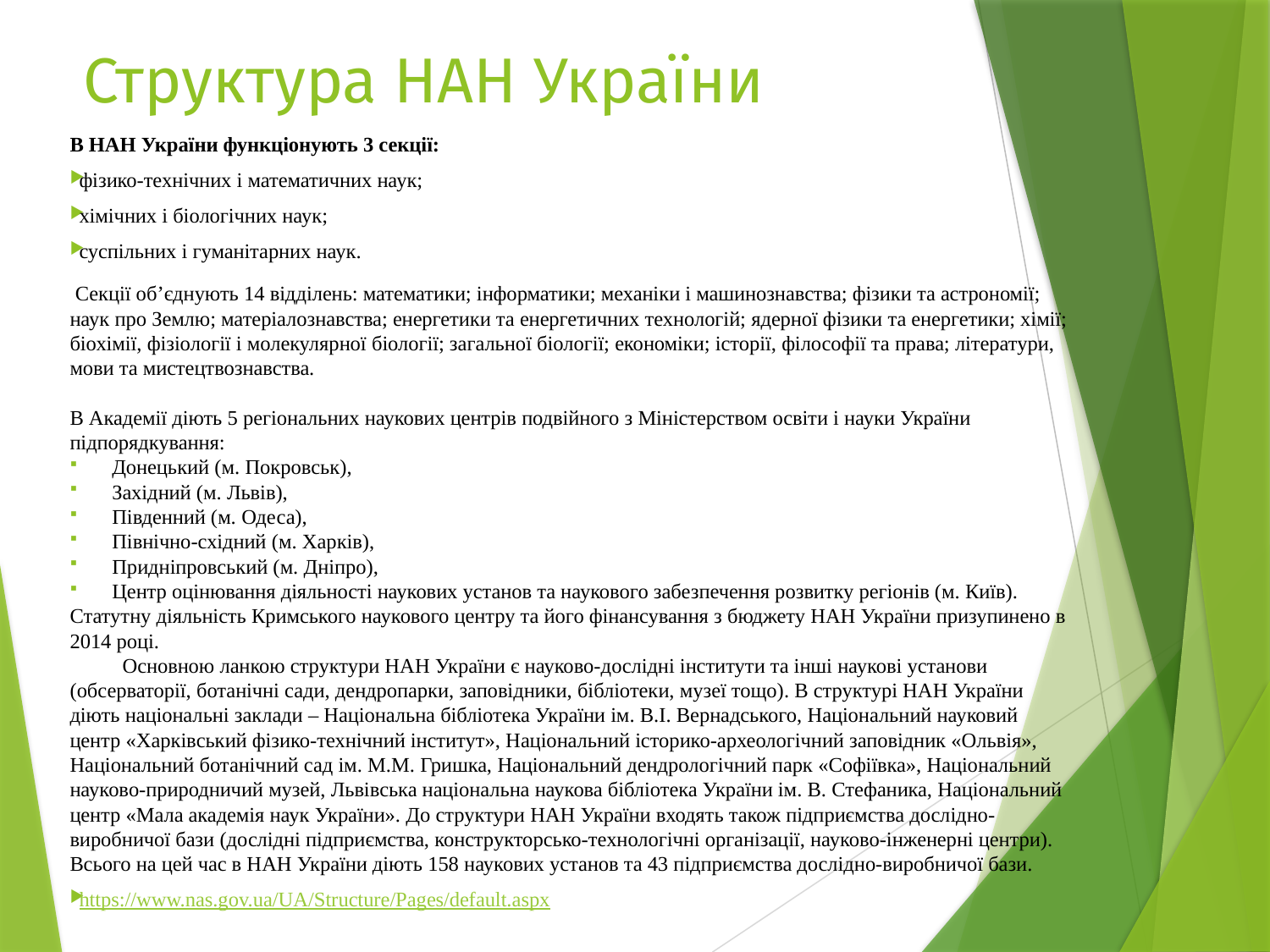

# Структура НАН України
В НАН України функціонують 3 секції:
фізико-технічних і математичних наук;
хімічних і біологічних наук;
суспільних і гуманітарних наук.

 Секції об’єднують 14 відділень: математики; інформатики; механіки і машинознавства; фізики та астрономії; наук про Землю; матеріалознавства; енергетики та енергетичних технологій; ядерної фізики та енергетики; хімії; біохімії, фізіології і молекулярної біології; загальної біології; економіки; історії, філософії та права; літератури, мови та мистецтвознавства.
В Академії діють 5 регіональних наукових центрів подвійного з Міністерством освіти і науки України підпорядкування:
Донецький (м. Покровськ),
Західний (м. Львів),
Південний (м. Одеса),
Північно-східний (м. Харків),
Придніпровський (м. Дніпро),
Центр оцінювання діяльності наукових установ та наукового забезпечення розвитку регіонів (м. Київ).
Статутну діяльність Кримського наукового центру та його фінансування з бюджету НАН України призупинено в 2014 році.
          Основною ланкою структури НАН України є науково-дослідні інститути та інші наукові установи (обсерваторії, ботанічні сади, дендропарки, заповідники, бібліотеки, музеї тощо). В структурі НАН України діють національні заклади – Національна бібліотека України ім. В.І. Вернадського, Національний науковий центр «Харківський фізико-технічний інститут», Національний історико-археологічний заповідник «Ольвія», Національний ботанічний сад ім. М.М. Гришка, Національний дендрологічний парк «Софіївка», Національний науково-природничий музей, Львівська національна наукова бібліотека України ім. В. Стефаника, Національний центр «Мала академія наук України». До структури НАН України входять також підприємства дослідно-виробничої бази (дослідні підприємства, конструкторсько-технологічні організації, науково-інженерні центри). Всього на цей час в НАН України діють 158 наукових установ та 43 підприємства дослідно-виробничої бази.
https://www.nas.gov.ua/UA/Structure/Pages/default.aspx